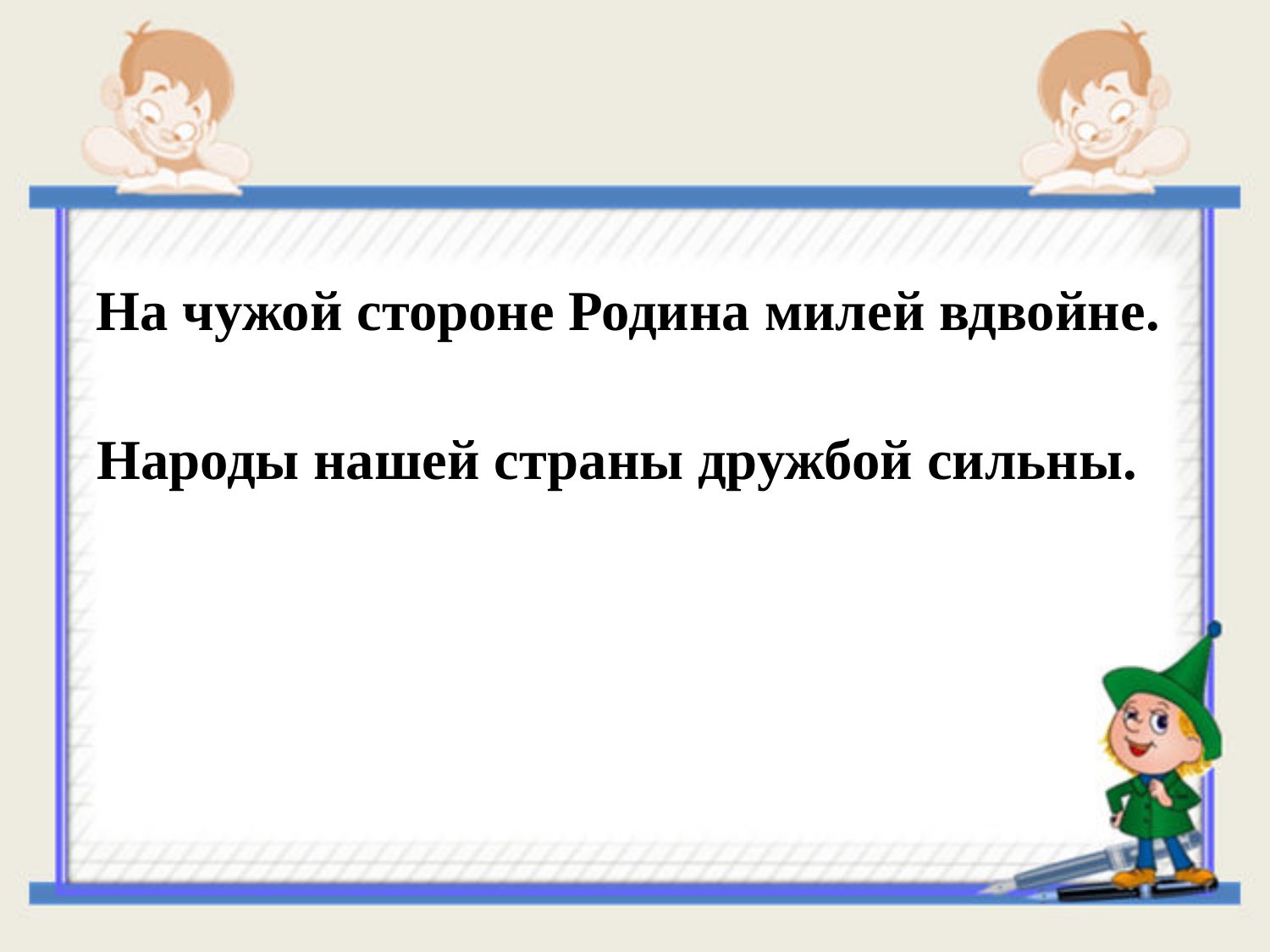

#
На чужой стороне Родина милей вдвойне.
Народы нашей страны дружбой сильны.